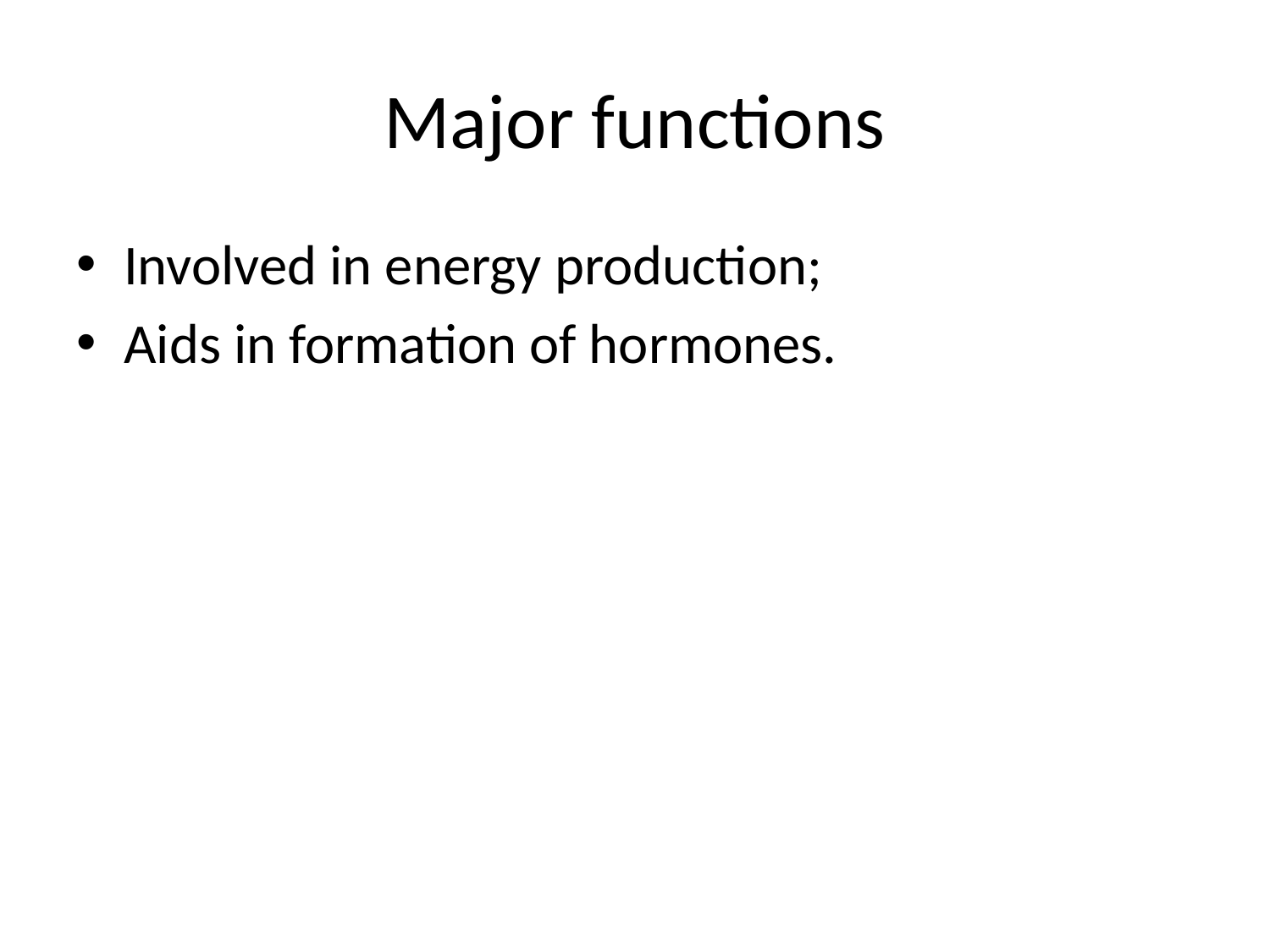

# Major functions
Involved in energy production;
Aids in formation of hormones.